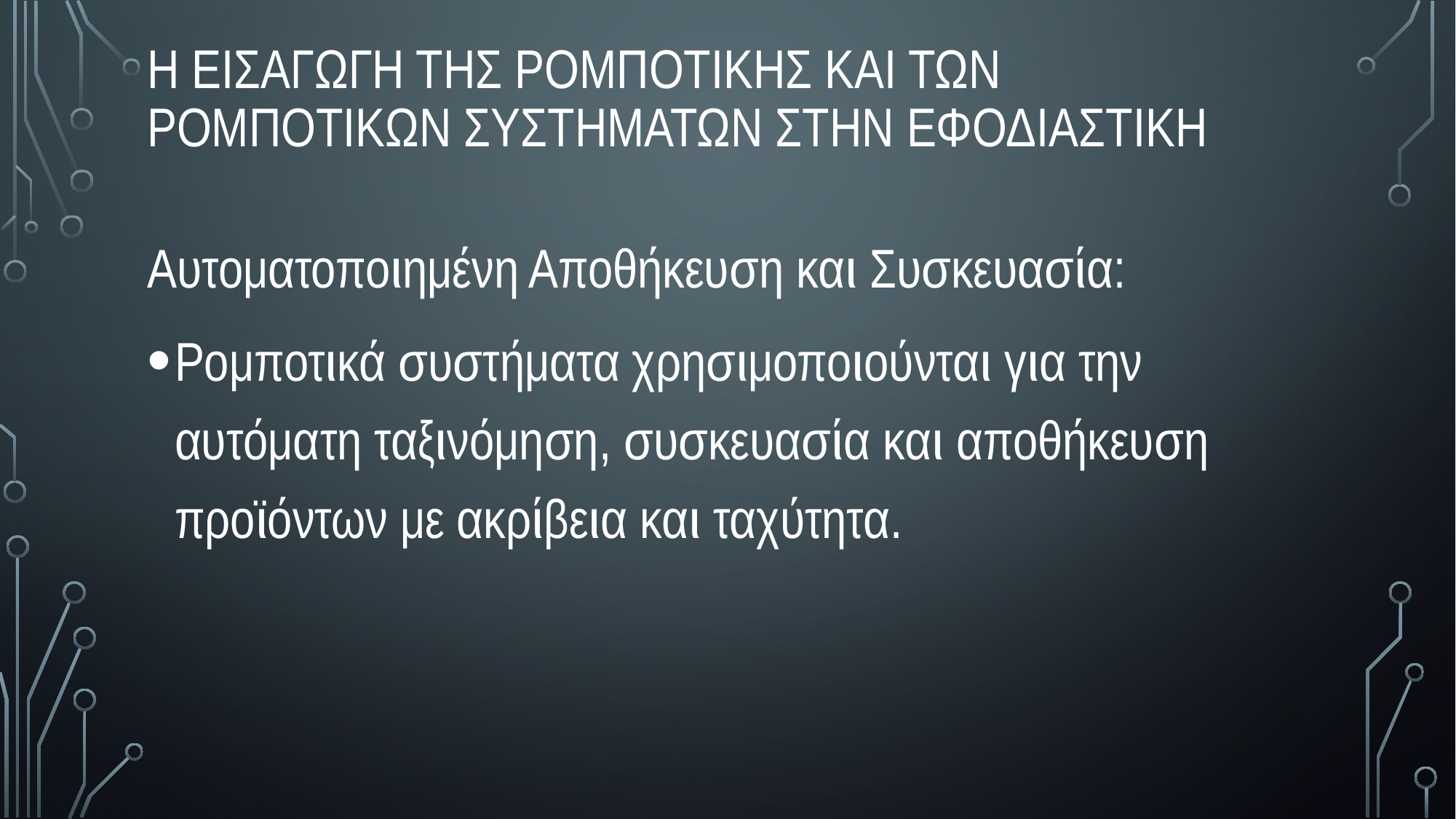

Η εισαγωγη της ρομποτικης και των ρομποτικων συστηματων στην εφοδιαστικη
Αυτοματοποιημένη Αποθήκευση και Συσκευασία:
Ρομποτικά συστήματα χρησιμοποιούνται για την αυτόματη ταξινόμηση, συσκευασία και αποθήκευση προϊόντων με ακρίβεια και ταχύτητα.